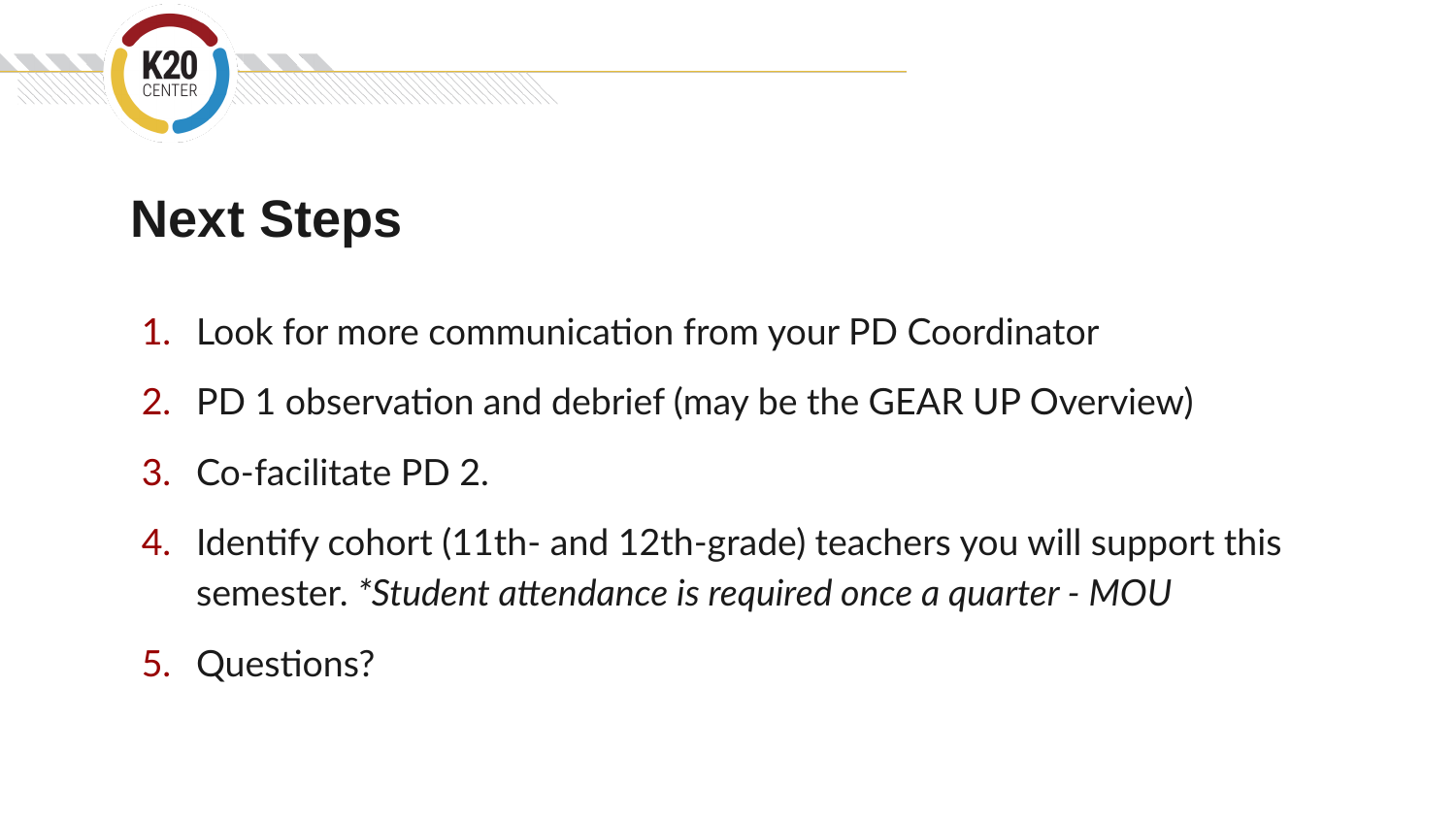

# Next Steps
Look for more communication from your PD Coordinator
PD 1 observation and debrief (may be the GEAR UP Overview)
Co-facilitate PD 2.
Identify cohort (11th- and 12th-grade) teachers you will support this semester. *Student attendance is required once a quarter - MOU
Questions?